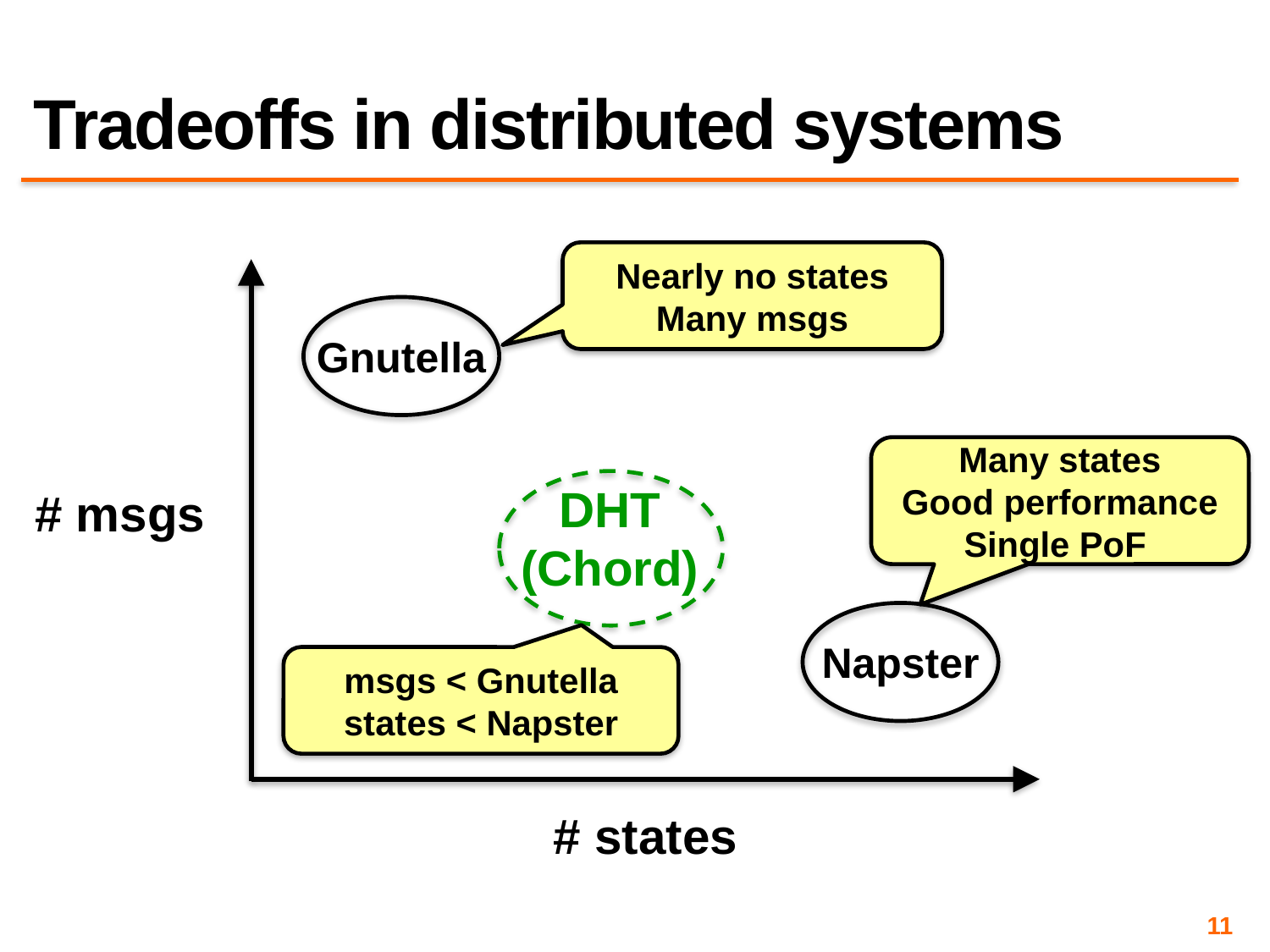

# Tradeoffs in distributed systems
Nearly no states
Many msgs

Gnutella
Many states
Good performance
Single PoF

DHT
(Chord)
# msgs

Napster
msgs < Gnutella
states < Napster
# states
11